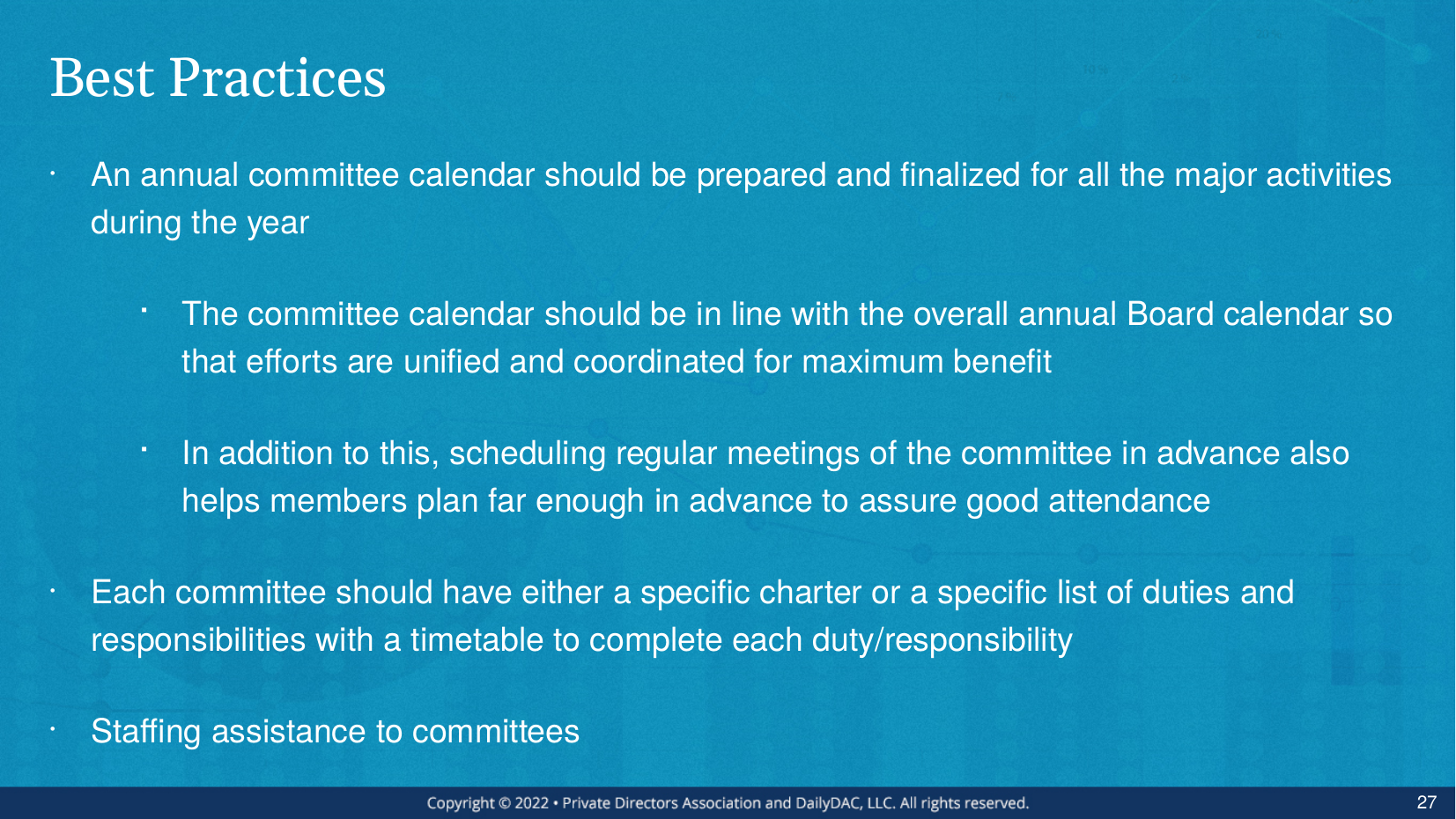

# Best Practices
An annual committee calendar should be prepared and finalized for all the major activities during the year
The committee calendar should be in line with the overall annual Board calendar so that efforts are unified and coordinated for maximum benefit
In addition to this, scheduling regular meetings of the committee in advance also helps members plan far enough in advance to assure good attendance
Each committee should have either a specific charter or a specific list of duties and responsibilities with a timetable to complete each duty/responsibility
Staffing assistance to committees

27